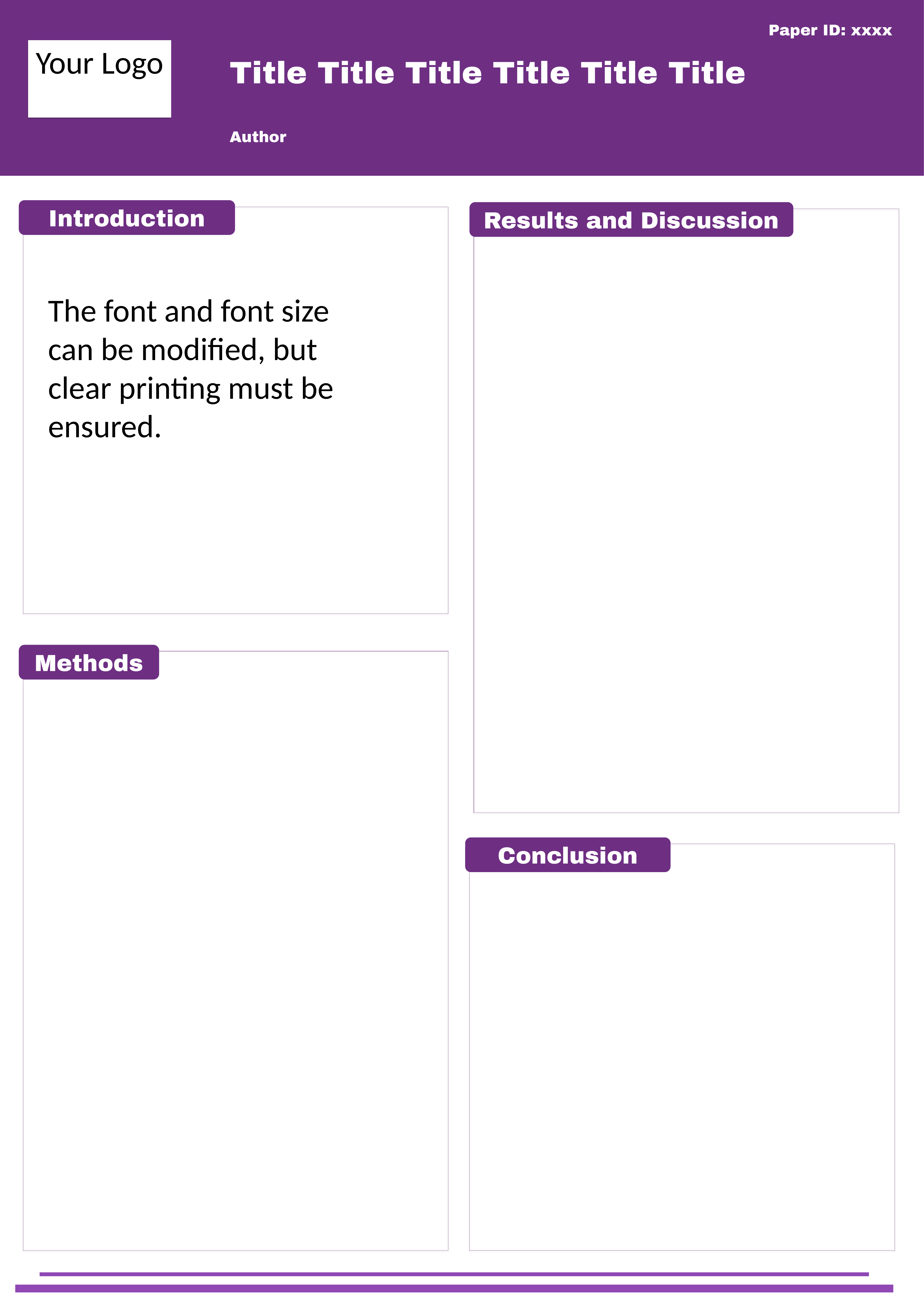

Paper ID: xxxx
Your Logo
Title Title Title Title Title Title
Author
Introduction
Results and Discussion

The font and font size can be modified, but clear printing must be ensured.
Methods

Conclusion